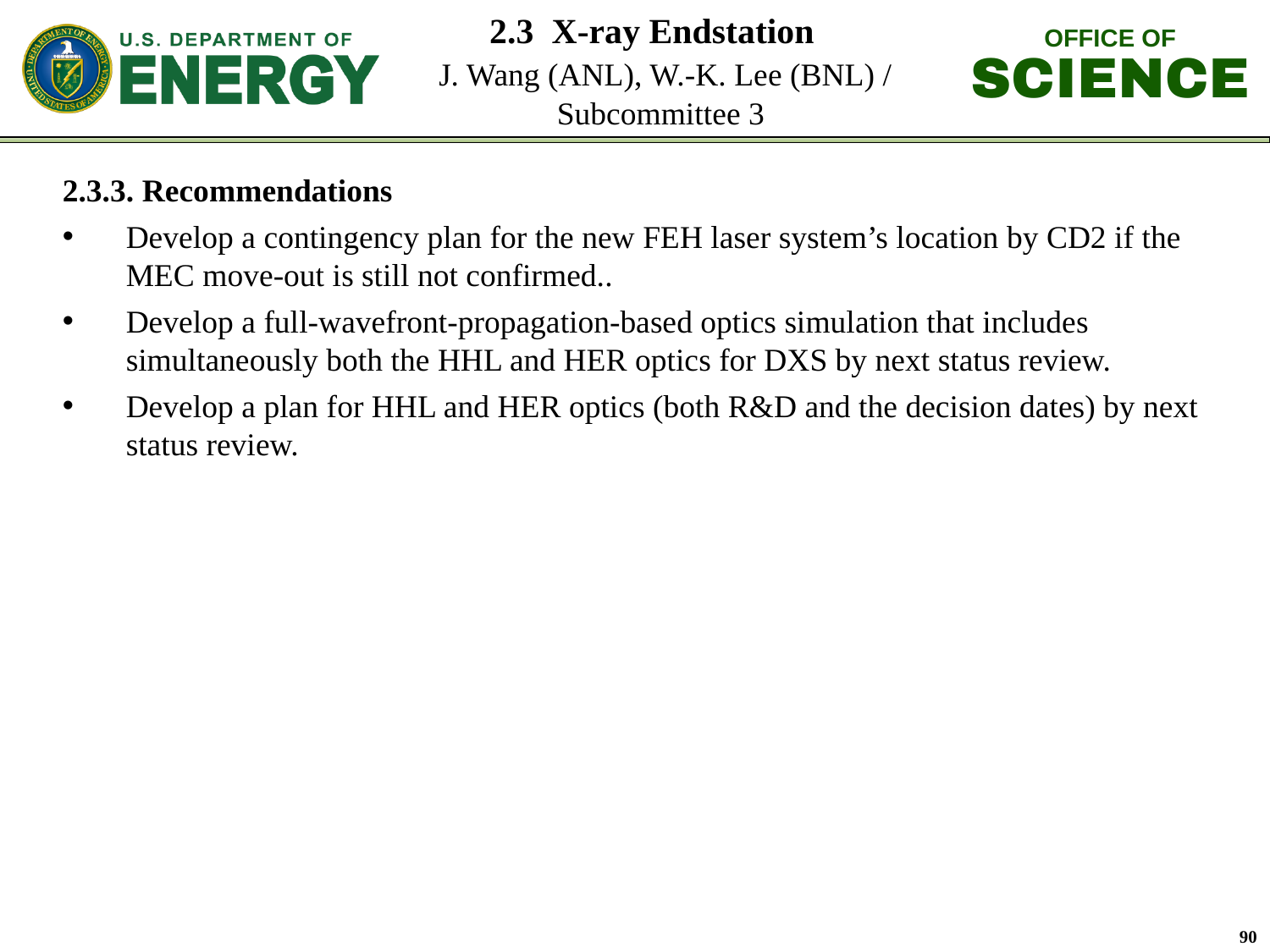

# 2.3  X-ray Endstation J. Wang (ANL), W.-K. Lee (BNL) / Subcommittee 3
2.3.3. Recommendations
Develop a contingency plan for the new FEH laser system’s location by CD2 if the MEC move-out is still not confirmed..
Develop a full-wavefront-propagation-based optics simulation that includes simultaneously both the HHL and HER optics for DXS by next status review.
Develop a plan for HHL and HER optics (both R&D and the decision dates) by next status review.

90